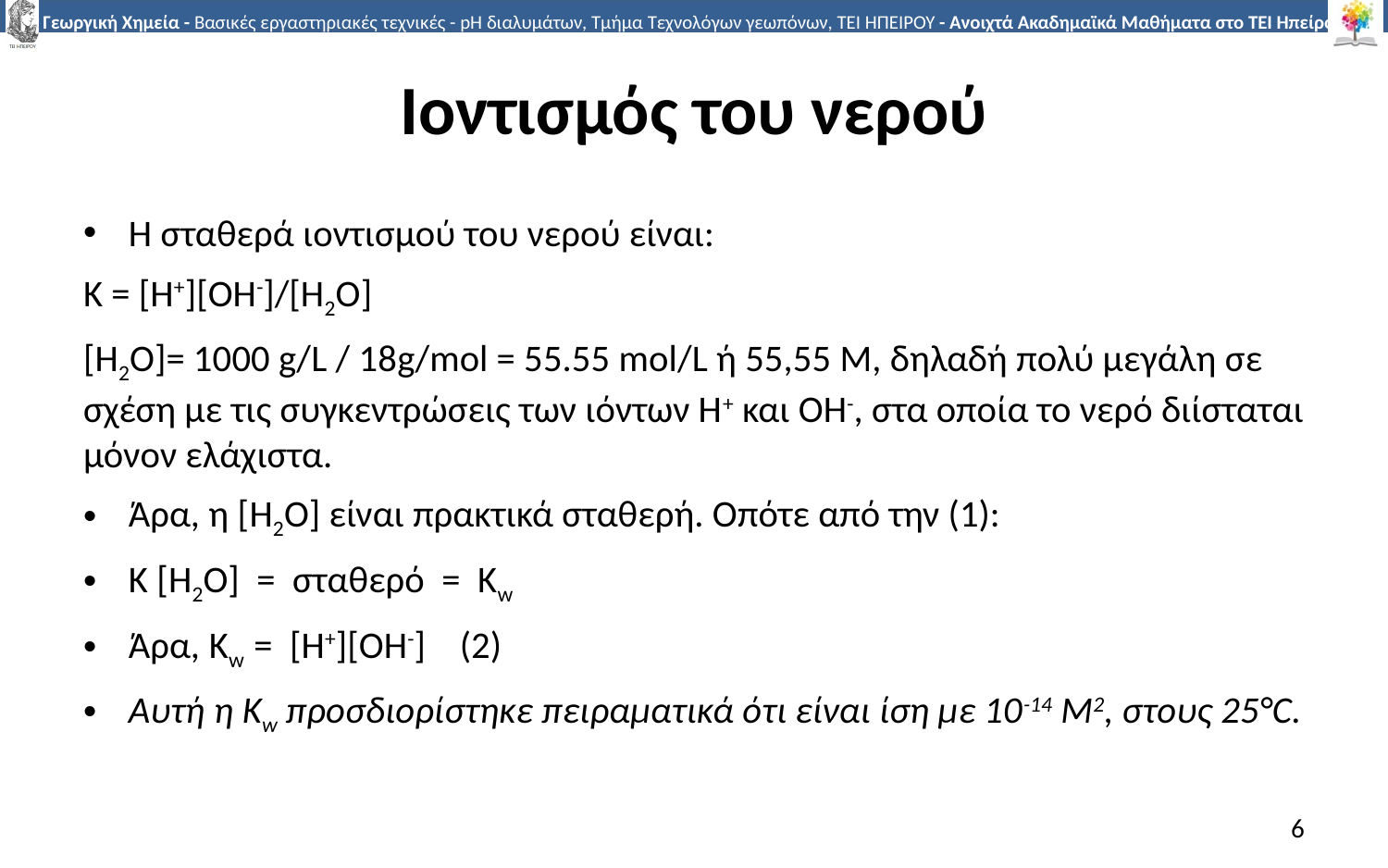

# Ιοντισμός του νερού
Η σταθερά ιοντισμού του νερού είναι:
Κ = [Η+][OΗ-]/[Η2O]
[H2O]= 1000 g/L / 18g/mol = 55.55 mol/L ή 55,55 Μ, δηλαδή πολύ μεγάλη σε σχέση με τις συγκεντρώσεις των ιόντων Η+ και OH-, στα οποία το νερό διίσταται μόνον ελάχιστα.
Άρα, η [H2O] είναι πρακτικά σταθερή. Οπότε από την (1):
Κ [H2O]  =  σταθερό  =  Κw
Άρα, Kw  =  [H+][OH-]    (2)
Αυτή η Kw προσδιορίστηκε πειραματικά ότι είναι ίση με 10-14 Μ2, στους 25°C.

6